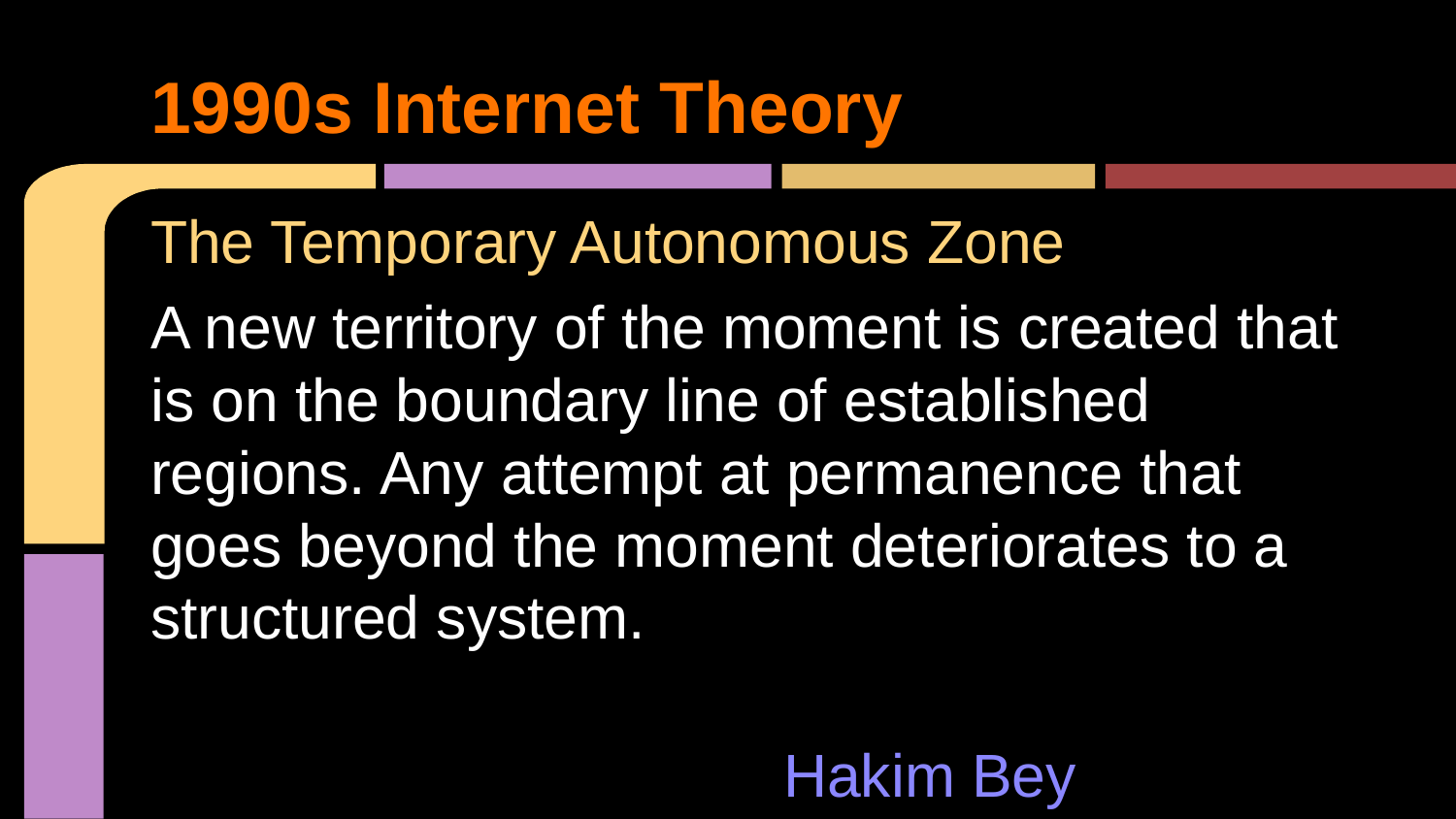

# 1990s Internet Theory
The Temporary Autonomous Zone
A new territory of the moment is created that is on the boundary line of established regions. Any attempt at permanence that goes beyond the moment deteriorates to a structured system.
  												   Hakim Bey